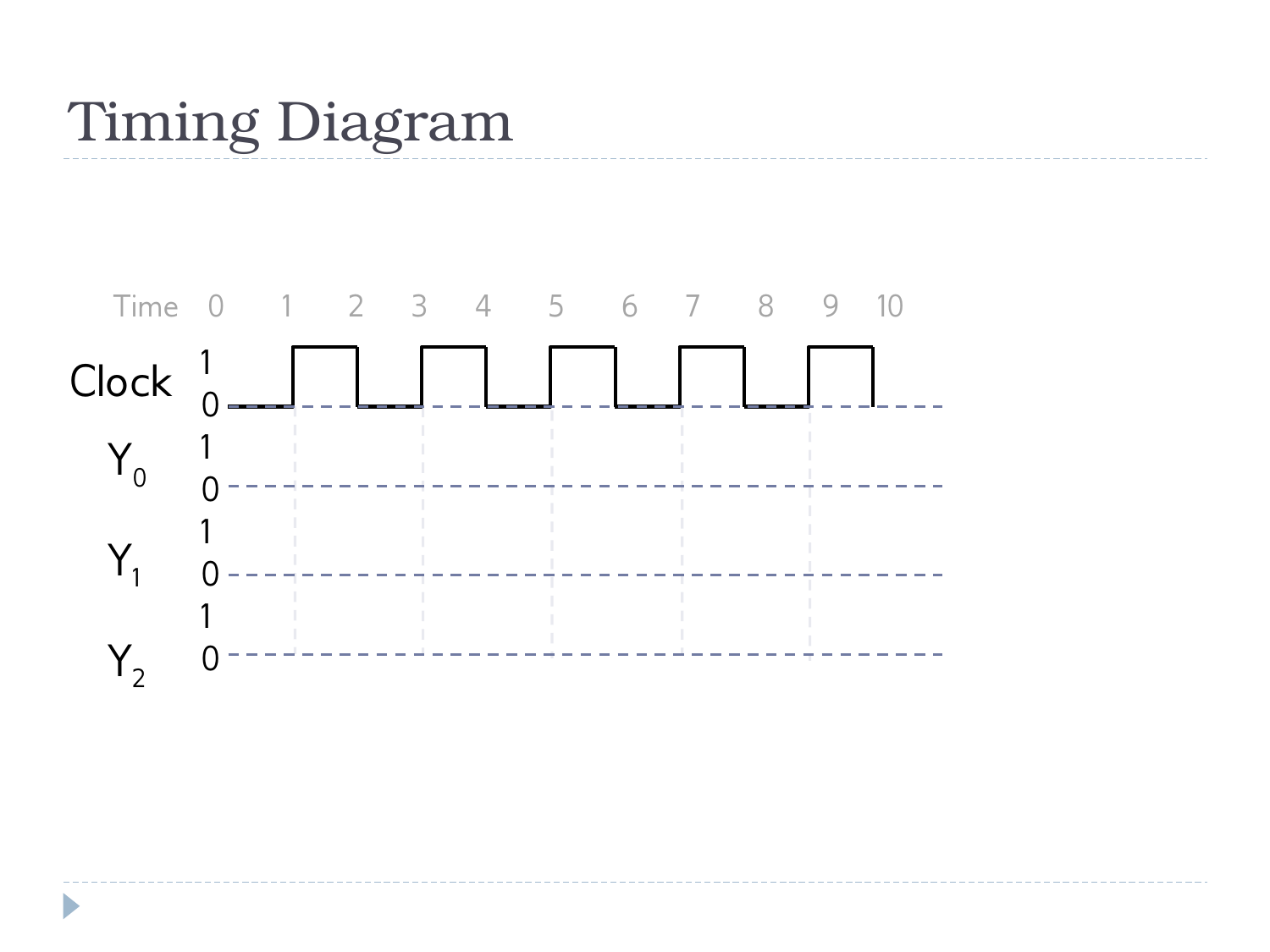

# Timing Diagram

Clock

	Y0

	Y1

	Y2
Time   0      1      2     3     4      5      6     7      8     9    10
1
0
1
0
1
0
1
0

5